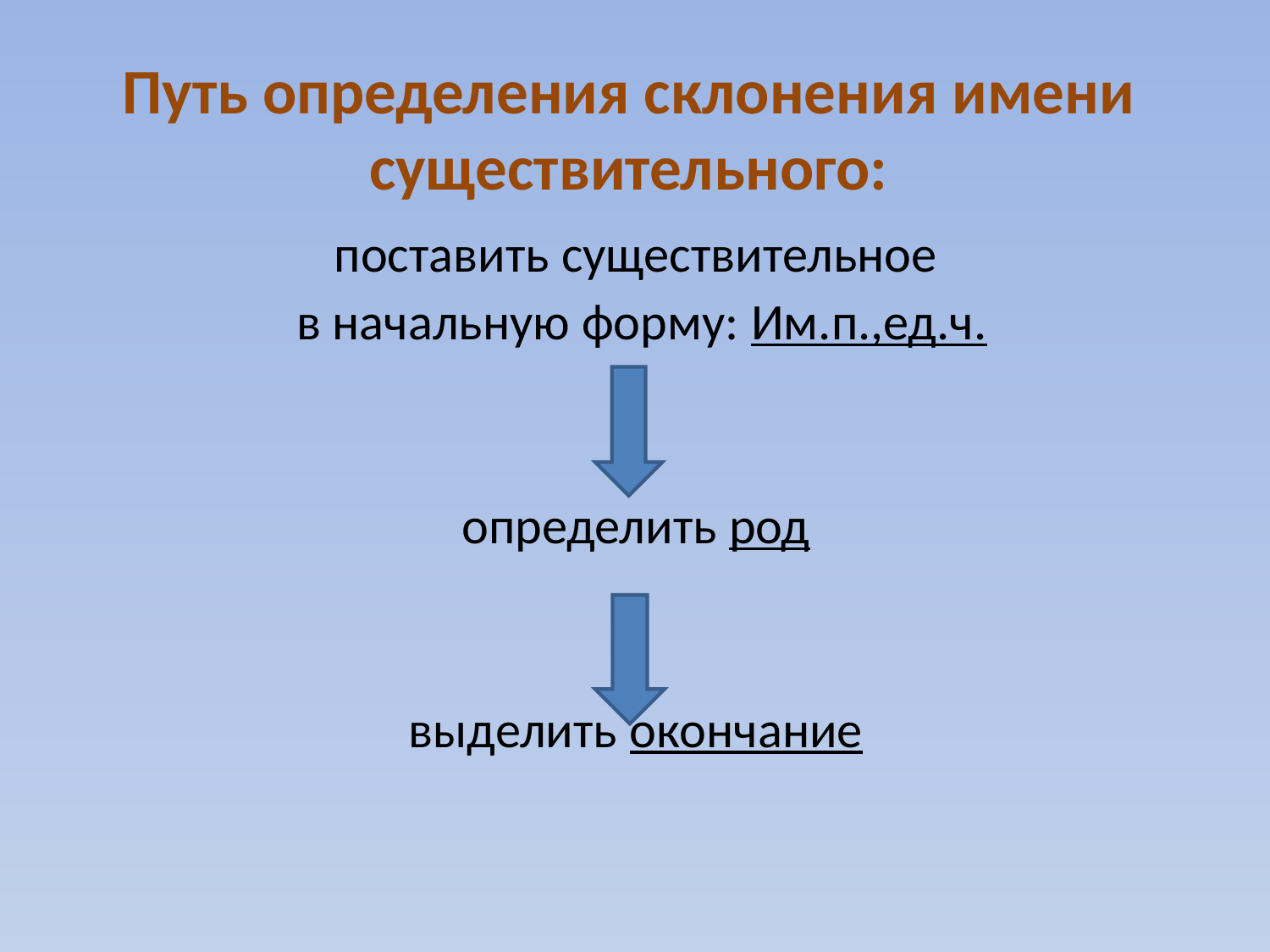

Путь определения склонения имени существительного:
поставить существительное
 в начальную форму: Им.п.,ед.ч.

определить род

выделить окончание